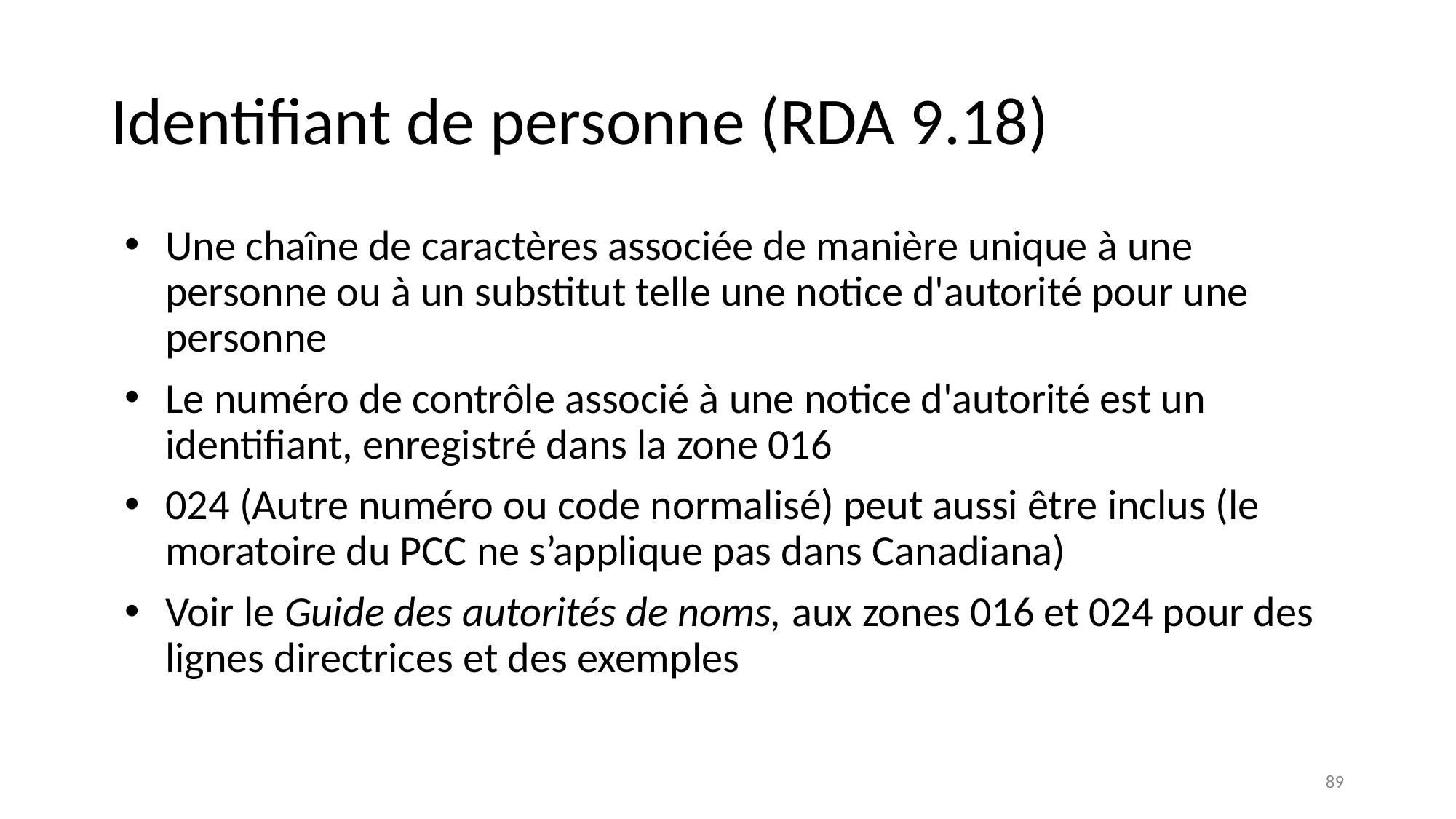

# Identifiant de personne (RDA 9.18)
Une chaîne de caractères associée de manière unique à une personne ou à un substitut telle une notice d'autorité pour une personne
Le numéro de contrôle associé à une notice d'autorité est un identifiant, enregistré dans la zone 016
024 (Autre numéro ou code normalisé) peut aussi être inclus (le moratoire du PCC ne s’applique pas dans Canadiana)
Voir le Guide des autorités de noms, aux zones 016 et 024 pour des lignes directrices et des exemples

89